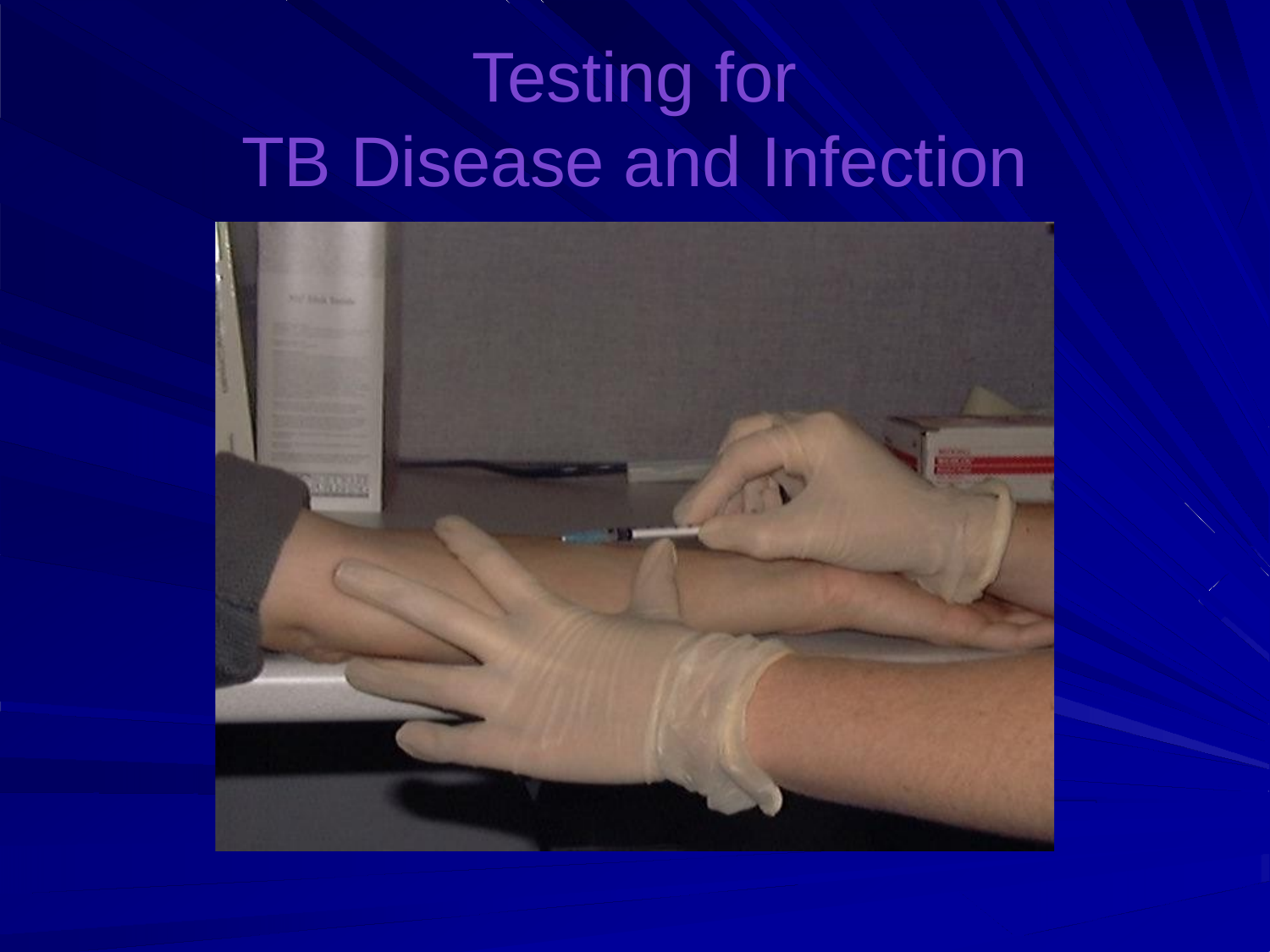

# Testing for
TB Disease and Infection